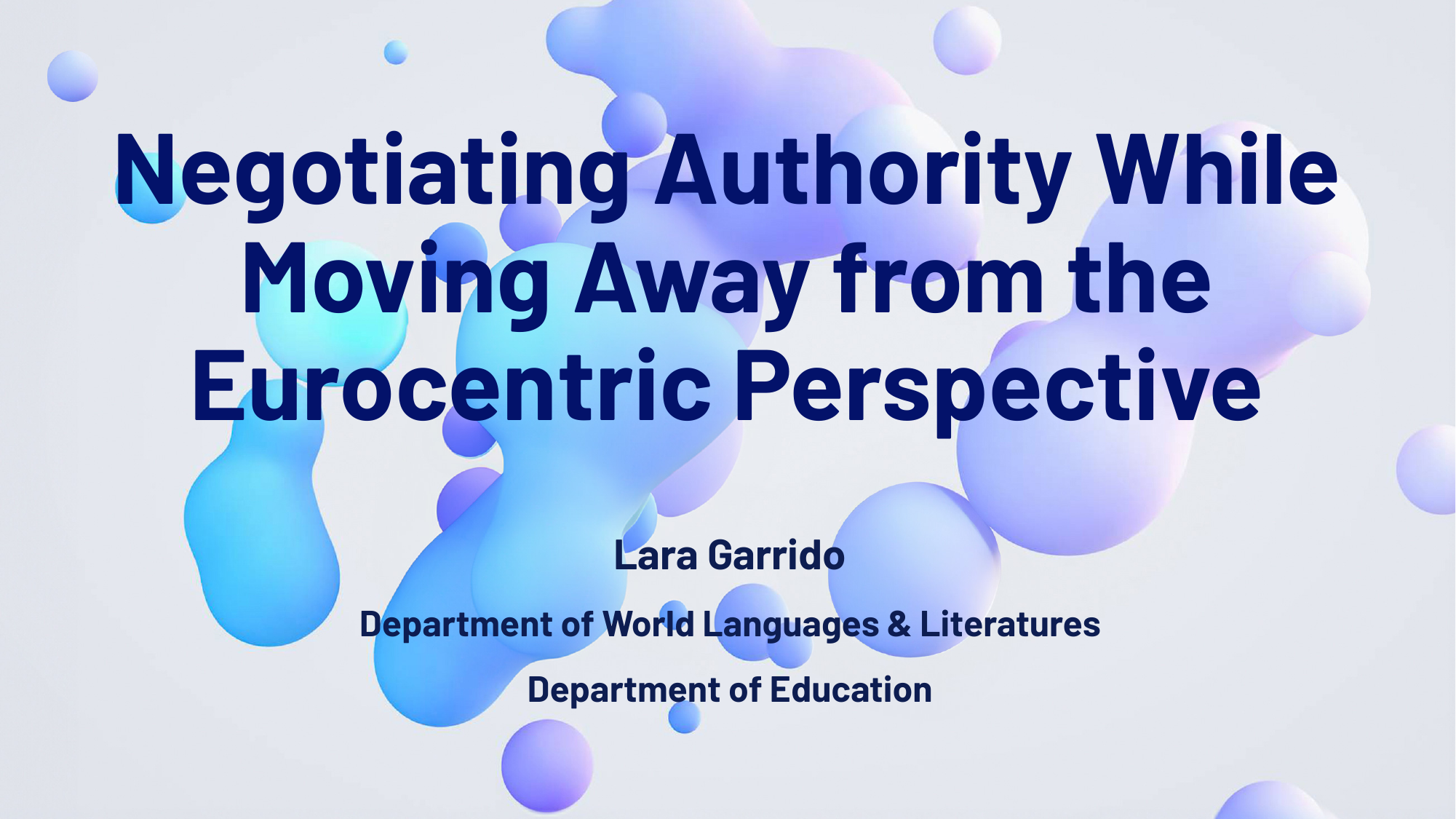

# Negotiating Authority While Moving Away from the Eurocentric Perspective
Lara Garrido
Department of World Languages & Literatures
Department of Education